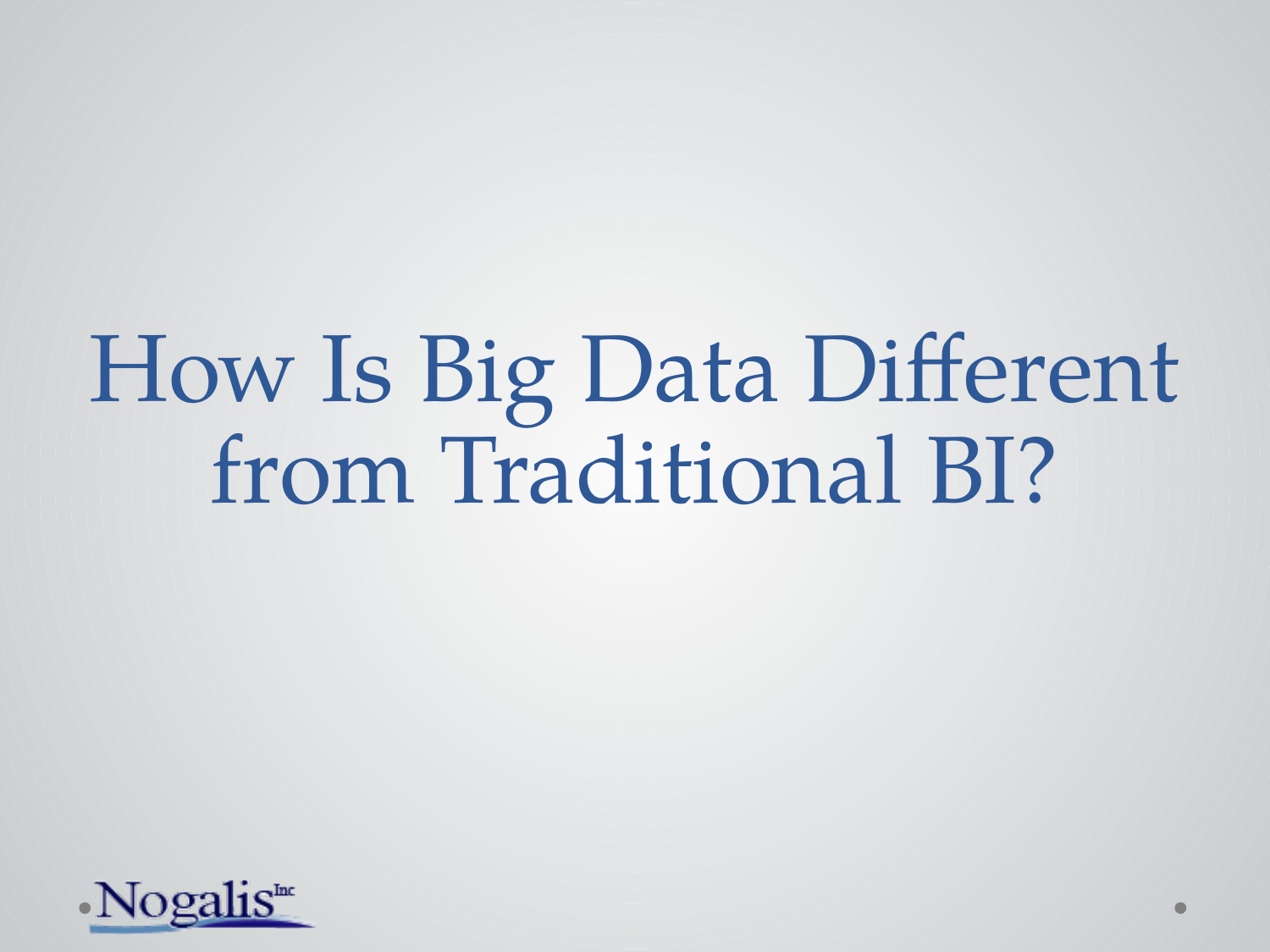

# How Is Big Data Different from Traditional BI?